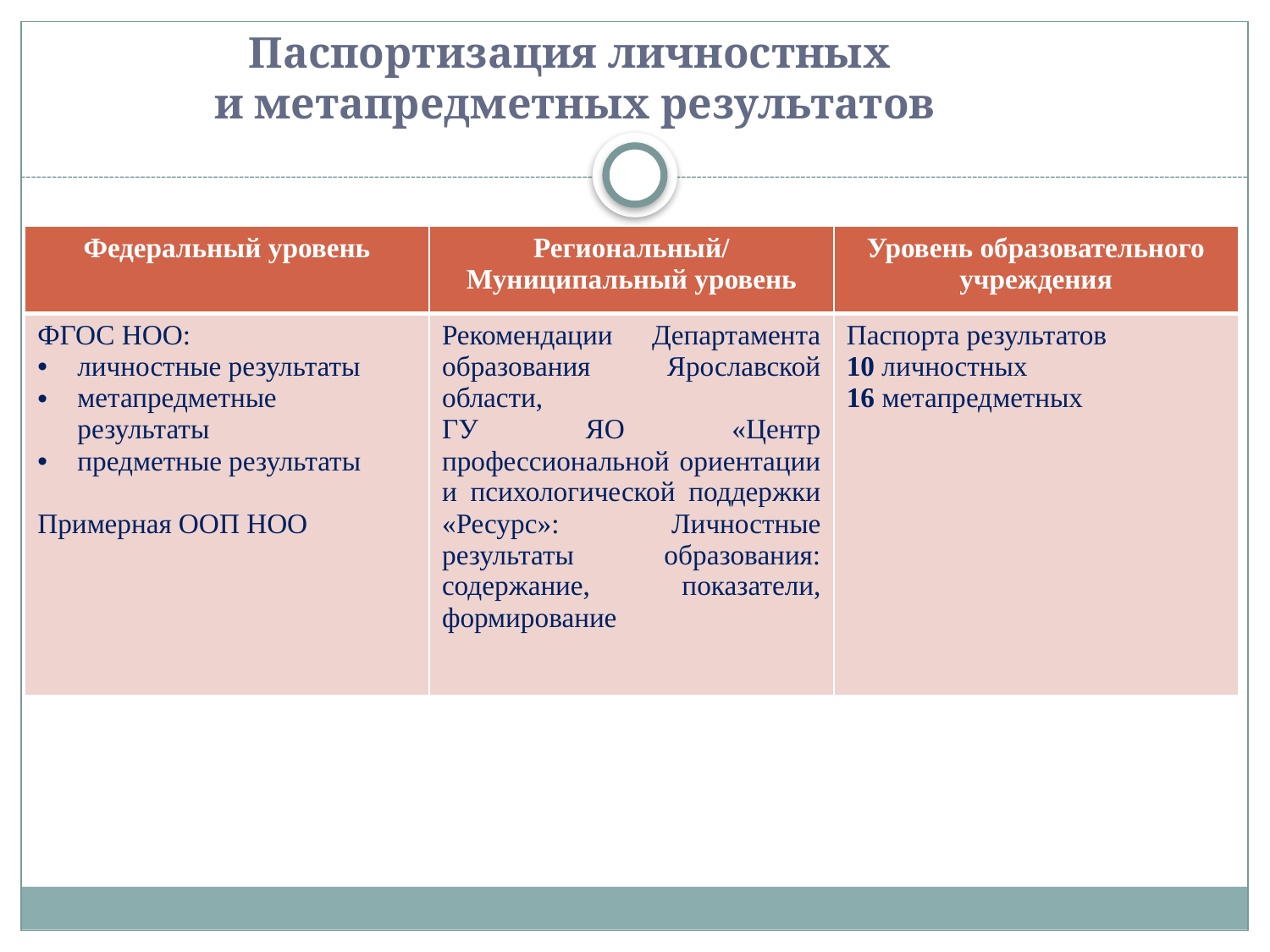

# Паспортизация личностных и метапредметных результатов
| Федеральный уровень | Региональный/ Муниципальный уровень | Уровень образовательного учреждения |
| --- | --- | --- |
| ФГОС НОО: личностные результаты метапредметные результаты предметные результаты Примерная ООП НОО | Рекомендации Департамента образования Ярославской области, ГУ ЯО «Центр профессиональной ориентации и психологической поддержки «Ресурс»: Личностные результаты образования: содержание, показатели, формирование | Паспорта результатов 10 личностных 16 метапредметных |